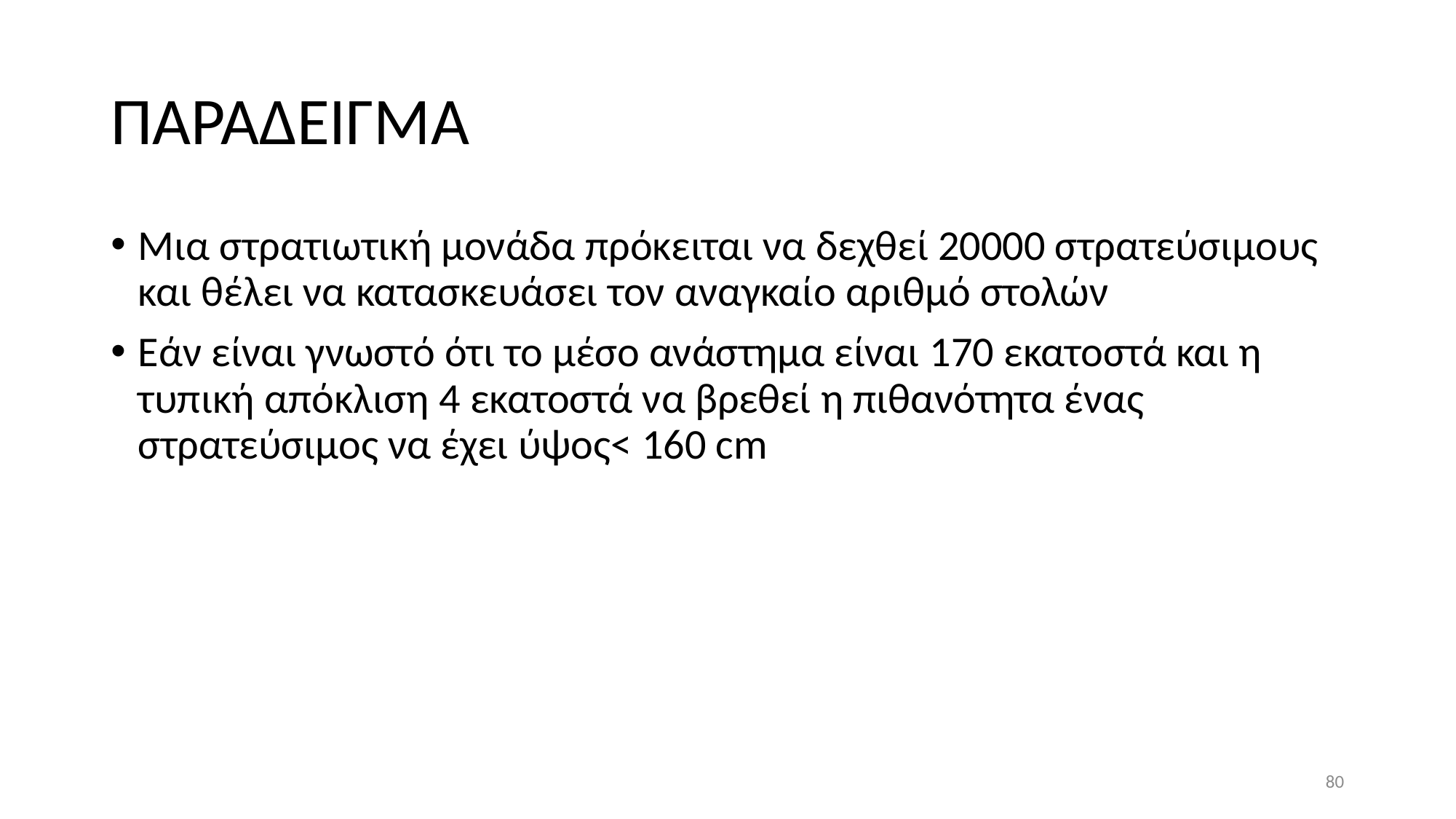

# ΠΑΡΑΔΕΙΓΜΑ
Μια στρατιωτική μονάδα πρόκειται να δεχθεί 20000 στρατεύσιμους και θέλει να κατασκευάσει τον αναγκαίο αριθμό στολών
Εάν είναι γνωστό ότι το μέσο ανάστημα είναι 170 εκατοστά και η τυπική απόκλιση 4 εκατοστά να βρεθεί η πιθανότητα ένας στρατεύσιμος να έχει ύψος< 160 cm
80